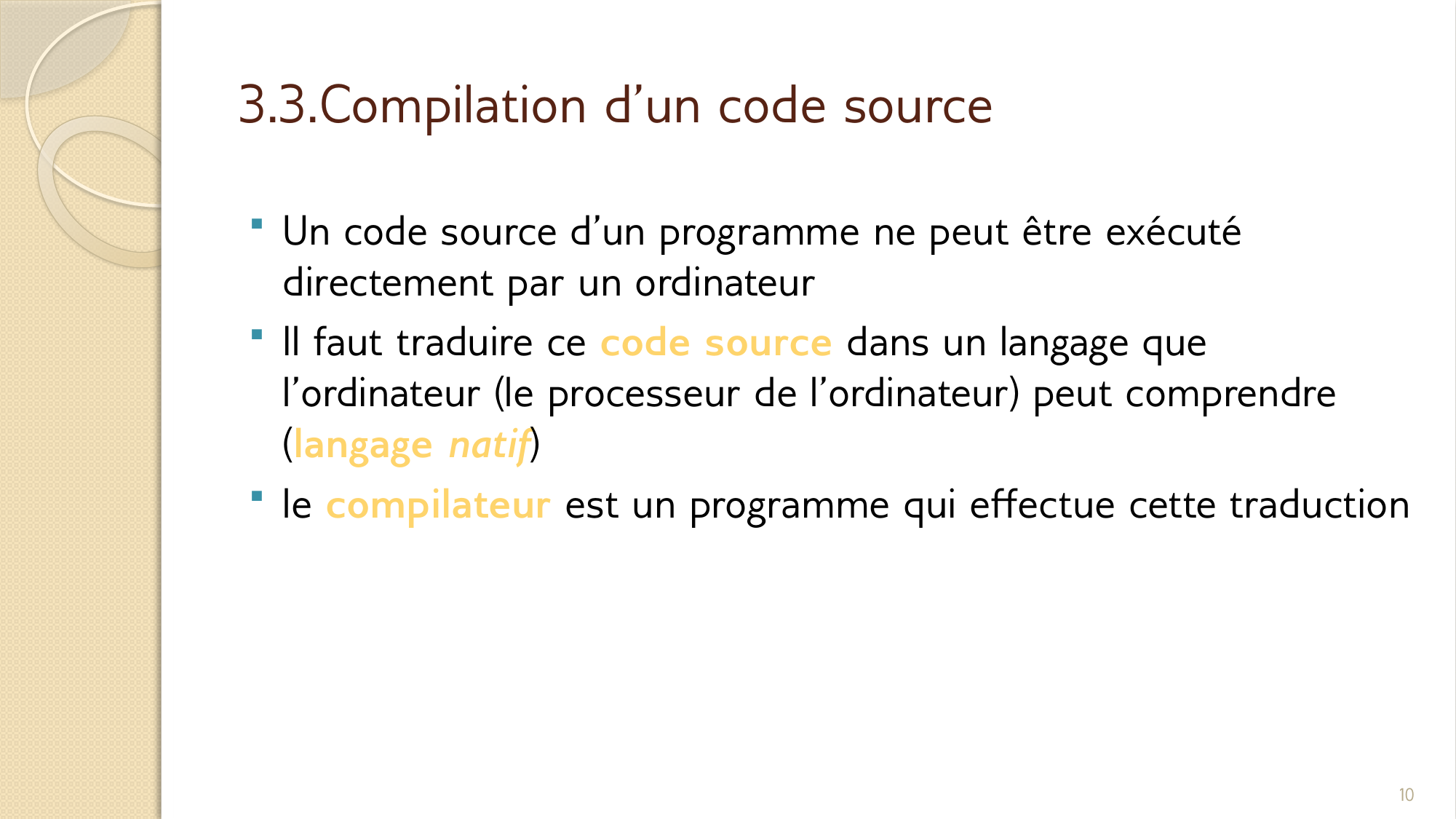

# 3.3.Compilation d’un code source
Un code source d’un programme ne peut être exécuté directement par un ordinateur
Il faut traduire ce code source dans un langage que l’ordinateur (le processeur de l’ordinateur) peut comprendre (langage natif)
le compilateur est un programme qui effectue cette traduction
10